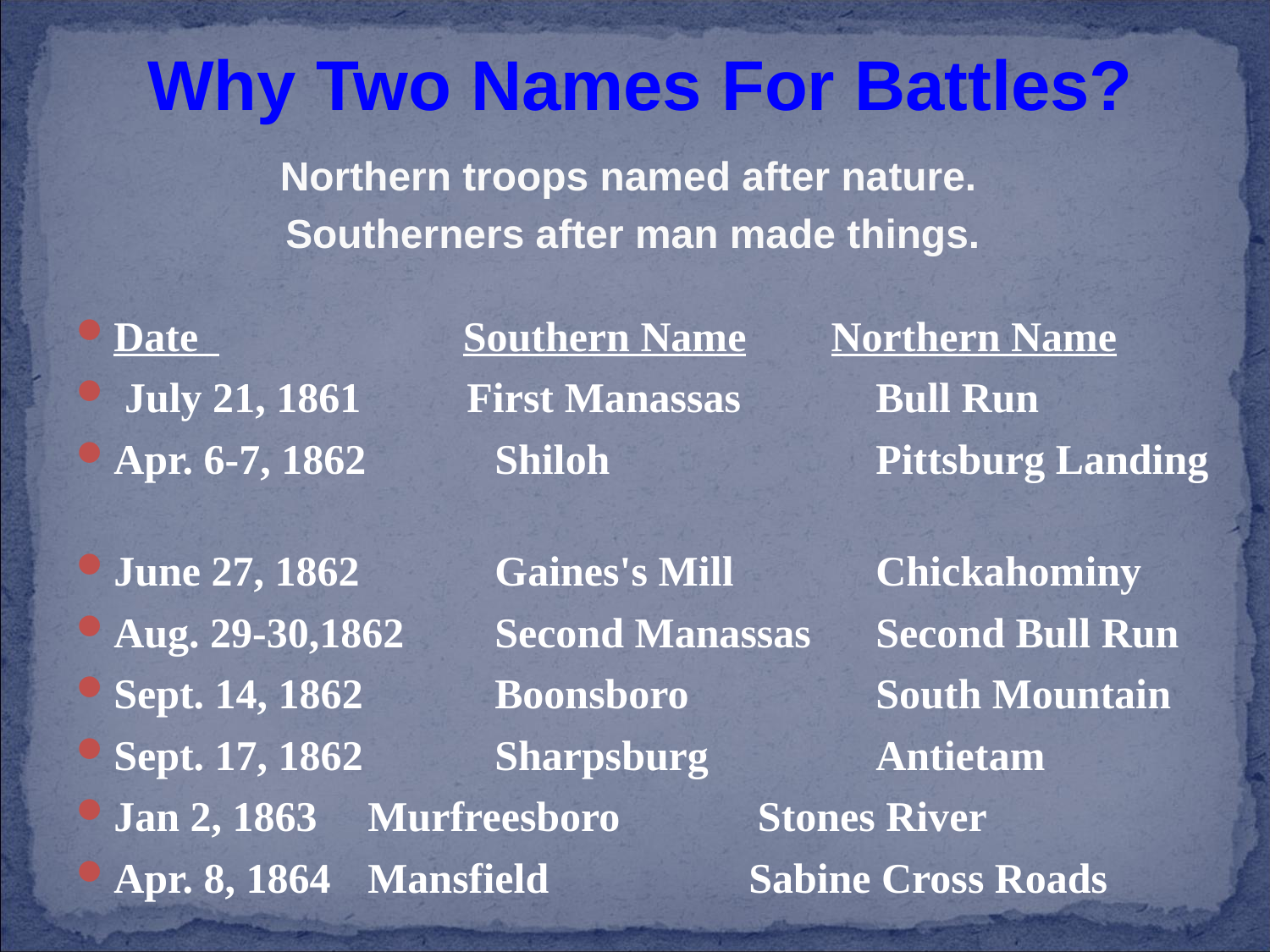

# Why Two Names For Battles? Northern troops named after nature. Southerners after man made things.
Date                         Southern Name        Northern Name
 July 21, 1861          First Manassas  	Bull Run
Apr. 6-7, 1862  	Shiloh  		Pittsburg Landing
June 27, 1862  	Gaines's Mill  	Chickahominy
Aug. 29-30,1862  	Second Manassas 	Second Bull Run
Sept. 14, 1862  	Boonsboro  		South Mountain
Sept. 17, 1862  	Sharpsburg  		Antietam
Jan 2, 1863  	Murfreesboro             Stones River
Apr. 8, 1864  	Mansfield  		Sabine Cross Roads